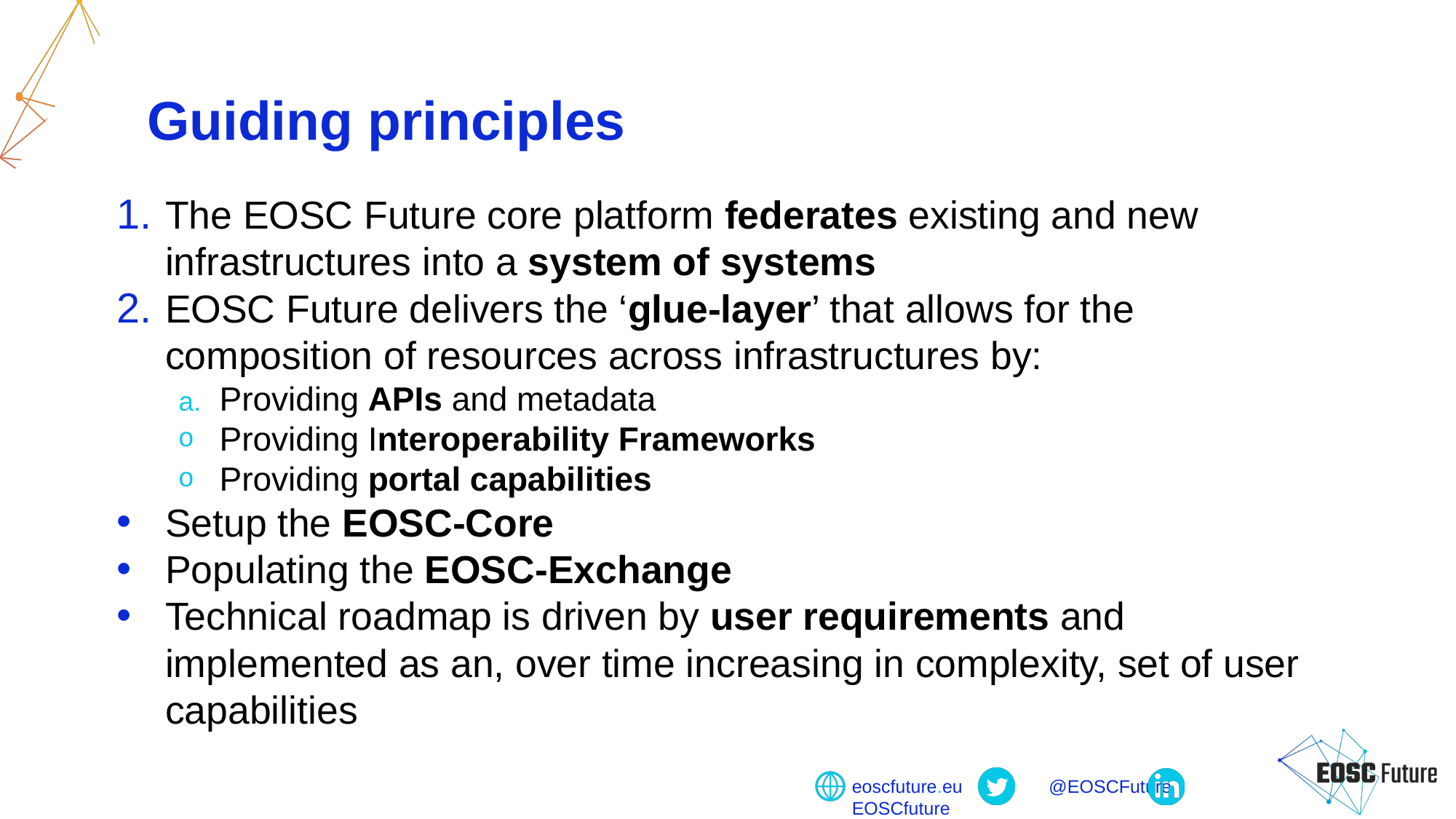

# Guiding principles
The EOSC Future core platform federates existing and new infrastructures into a system of systems
EOSC Future delivers the ‘glue-layer’ that allows for the composition of resources across infrastructures by:
Providing APIs and metadata
Providing Interoperability Frameworks
Providing portal capabilities
Setup the EOSC-Core
Populating the EOSC-Exchange
Technical roadmap is driven by user requirements and implemented as an, over time increasing in complexity, set of user capabilities